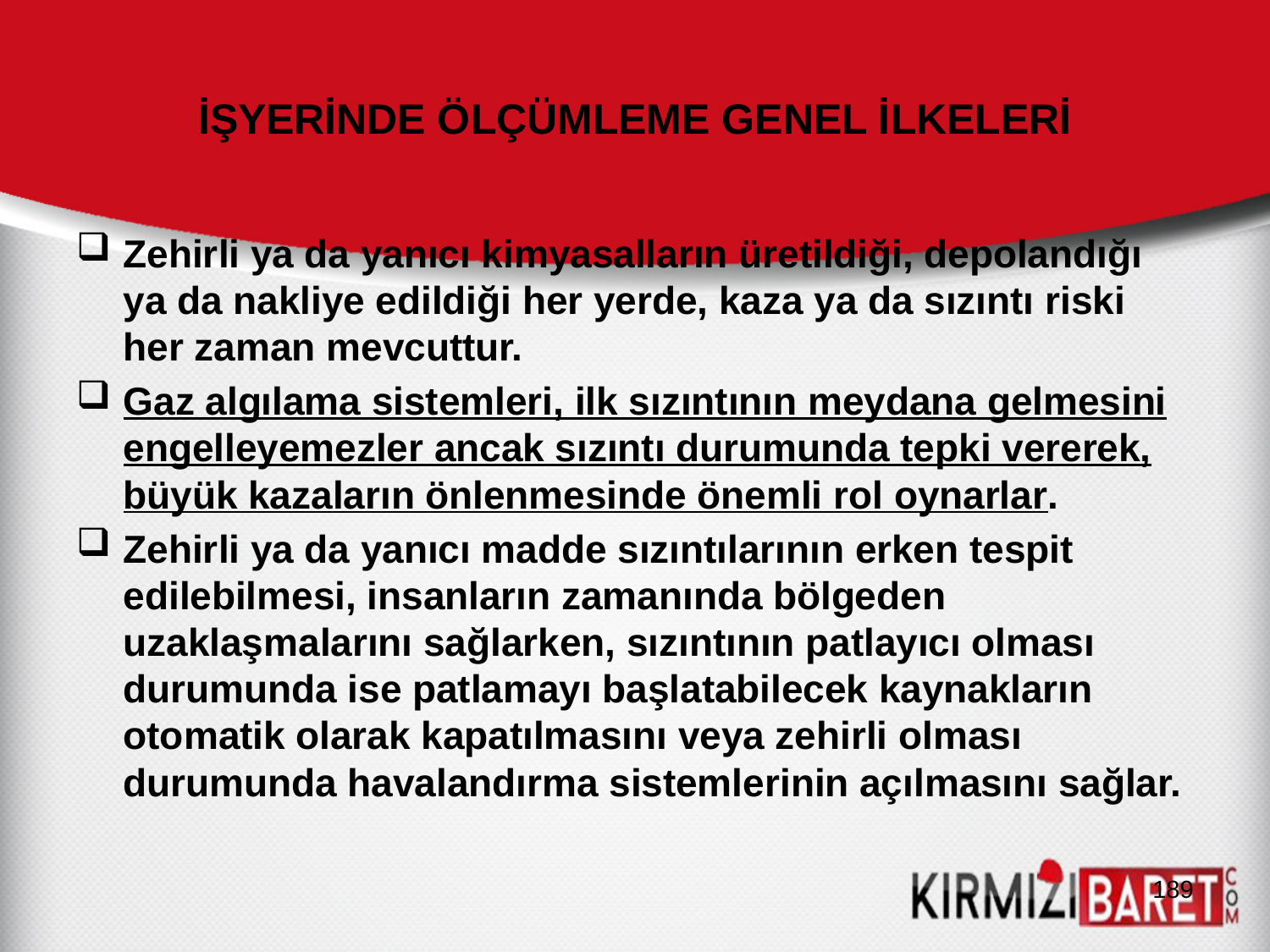

# İŞYERİNDE ÖLÇÜMLEME GENEL İLKELERİ
Zehirli ya da yanıcı kimyasalların üretildiği, depolandığı ya da nakliye edildiği her yerde, kaza ya da sızıntı riski her zaman mevcuttur.
Gaz algılama sistemleri, ilk sızıntının meydana gelmesini engelleyemezler ancak sızıntı durumunda tepki vererek, büyük kazaların önlenmesinde önemli rol oynarlar.
Zehirli ya da yanıcı madde sızıntılarının erken tespit edilebilmesi, insanların zamanında bölgeden uzaklaşmalarını sağlarken, sızıntının patlayıcı olması durumunda ise patlamayı başlatabilecek kaynakların otomatik olarak kapatılmasını veya zehirli olması durumunda havalandırma sistemlerinin açılmasını sağlar.

189